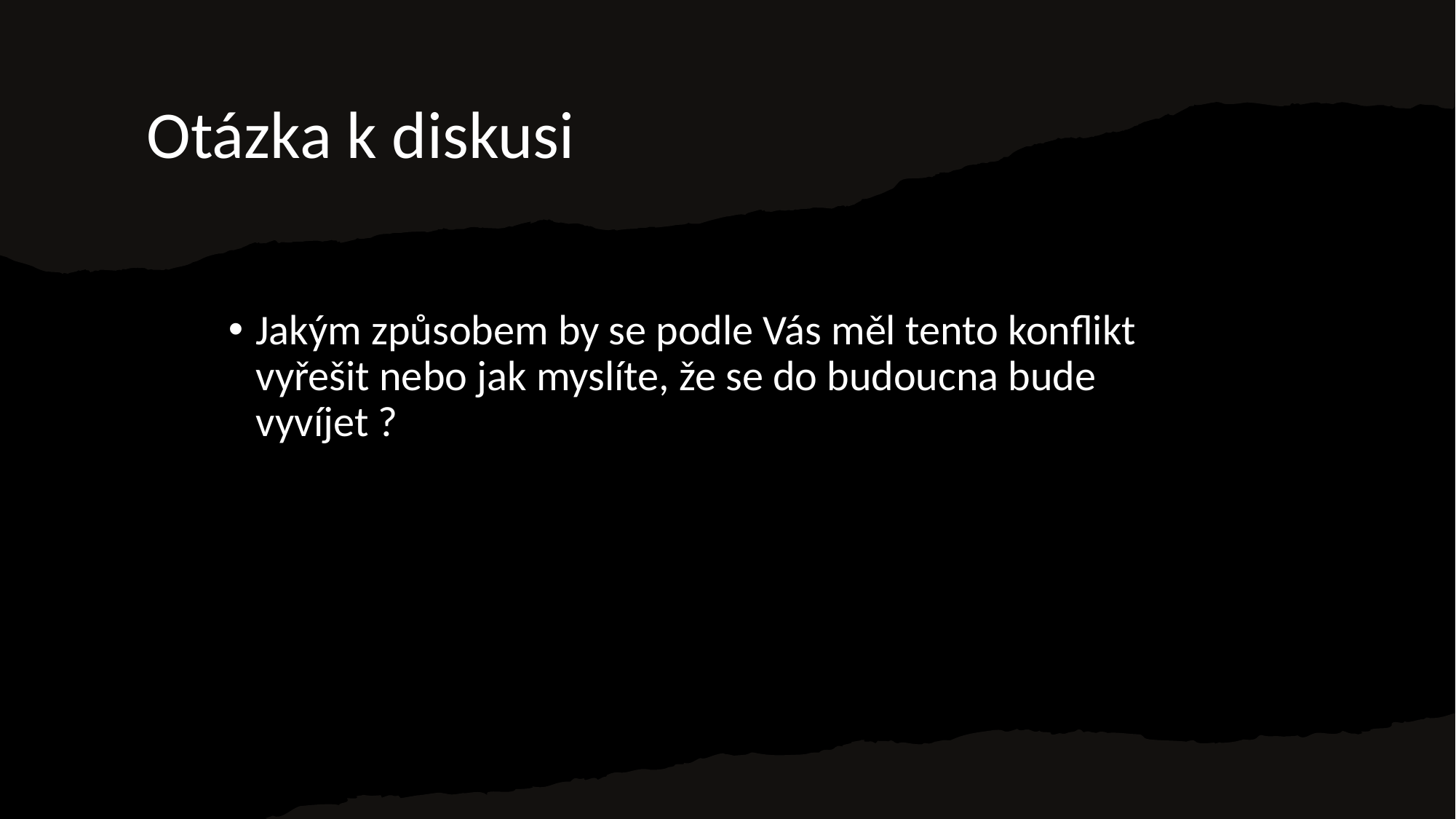

# Otázka k diskusi
Jakým způsobem by se podle Vás měl tento konflikt vyřešit nebo jak myslíte, že se do budoucna bude vyvíjet ?